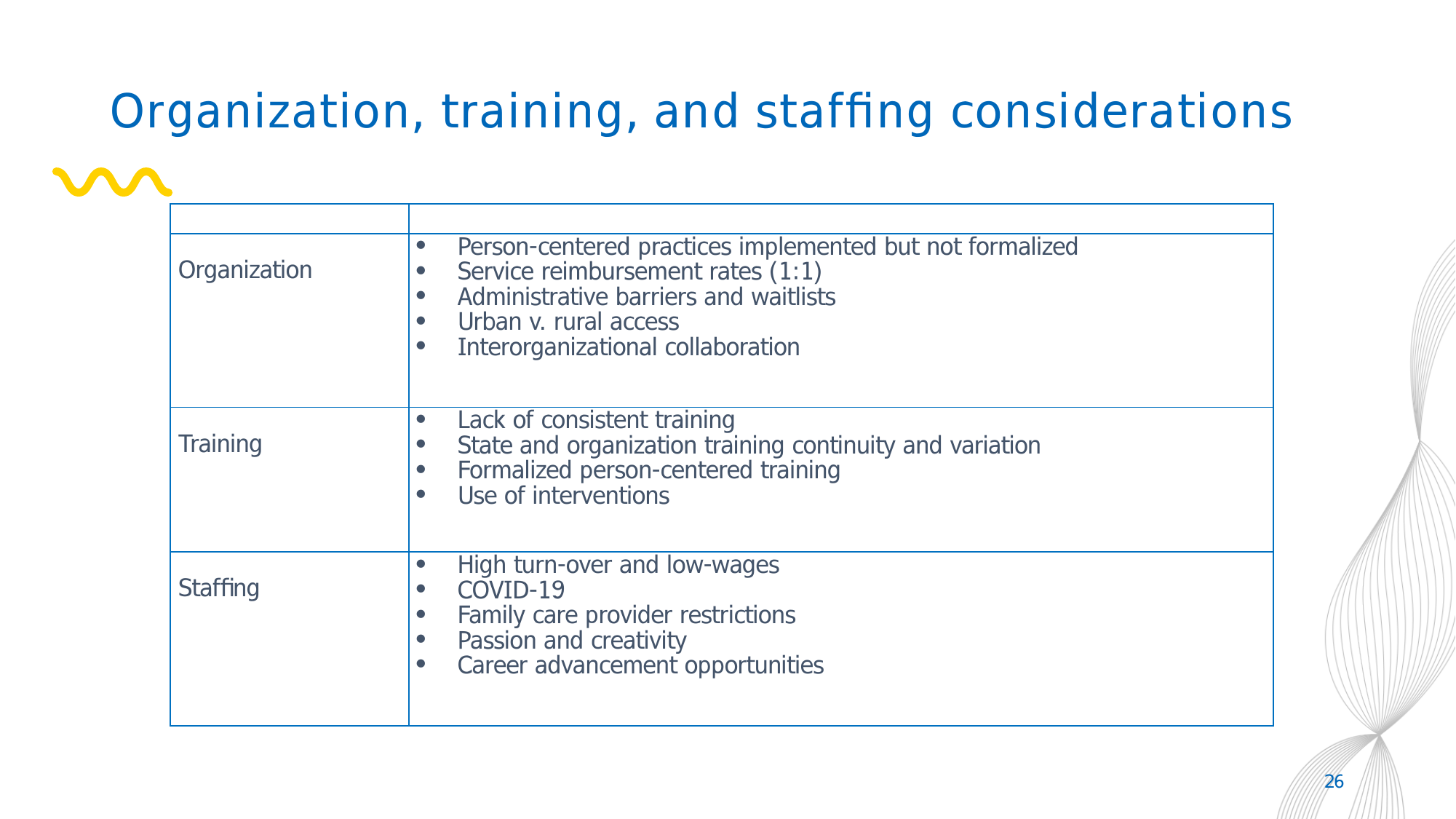

# Organization, training, and staffing considerations
|  |  |
| --- | --- |
| Organization | Person-centered practices implemented but not formalized Service reimbursement rates (1:1) Administrative barriers and waitlists Urban v. rural access Interorganizational collaboration |
| Training | Lack of consistent training State and organization training continuity and variation Formalized person-centered training Use of interventions |
| Staffing | High turn-over and low-wages COVID-19 Family care provider restrictions Passion and creativity Career advancement opportunities |
26